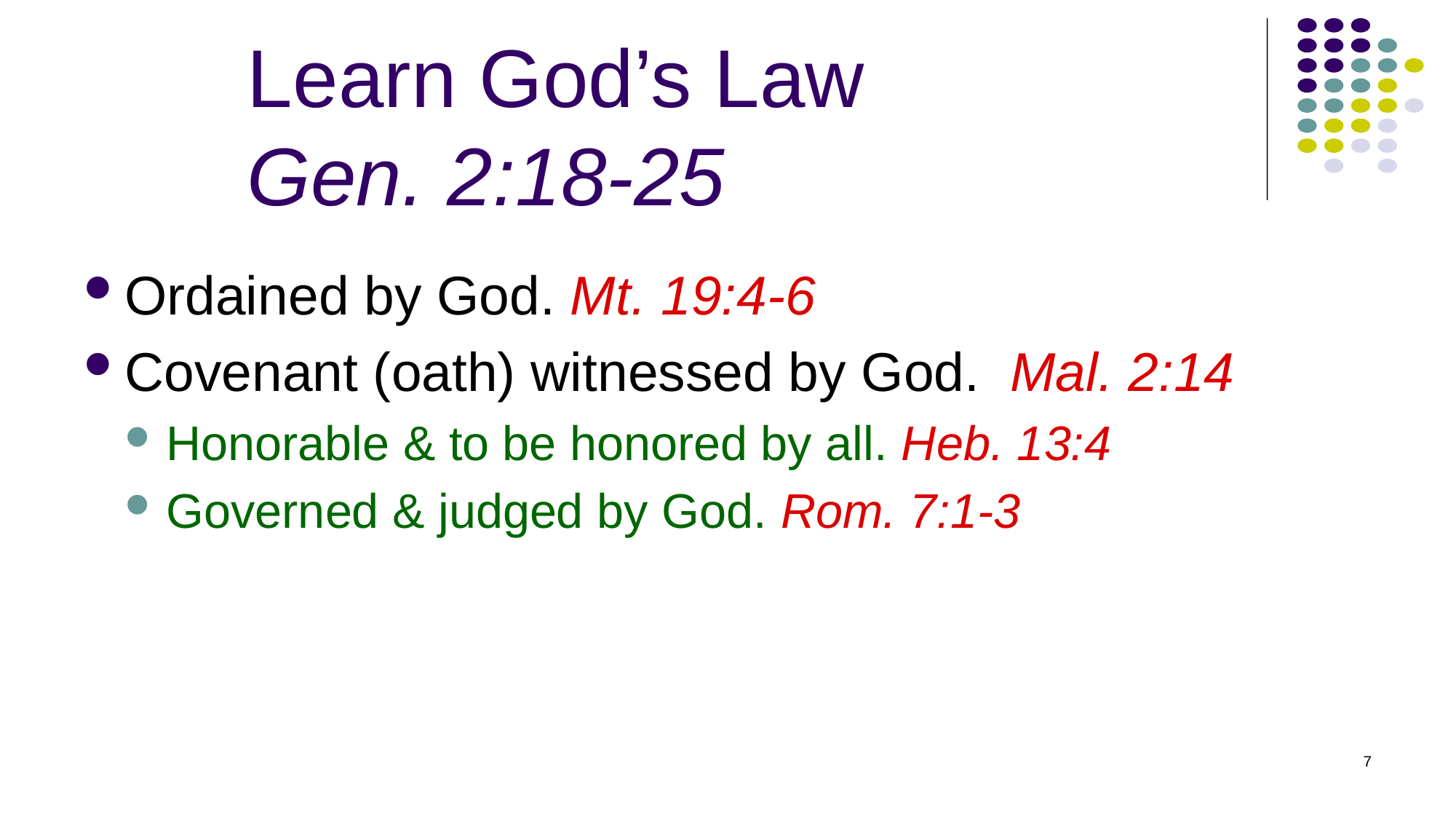

# Learn God’s Law Gen. 2:18-25
Ordained by God. Mt. 19:4-6
Covenant (oath) witnessed by God.  Mal. 2:14
Honorable & to be honored by all. Heb. 13:4
Governed & judged by God. Rom. 7:1-3
7